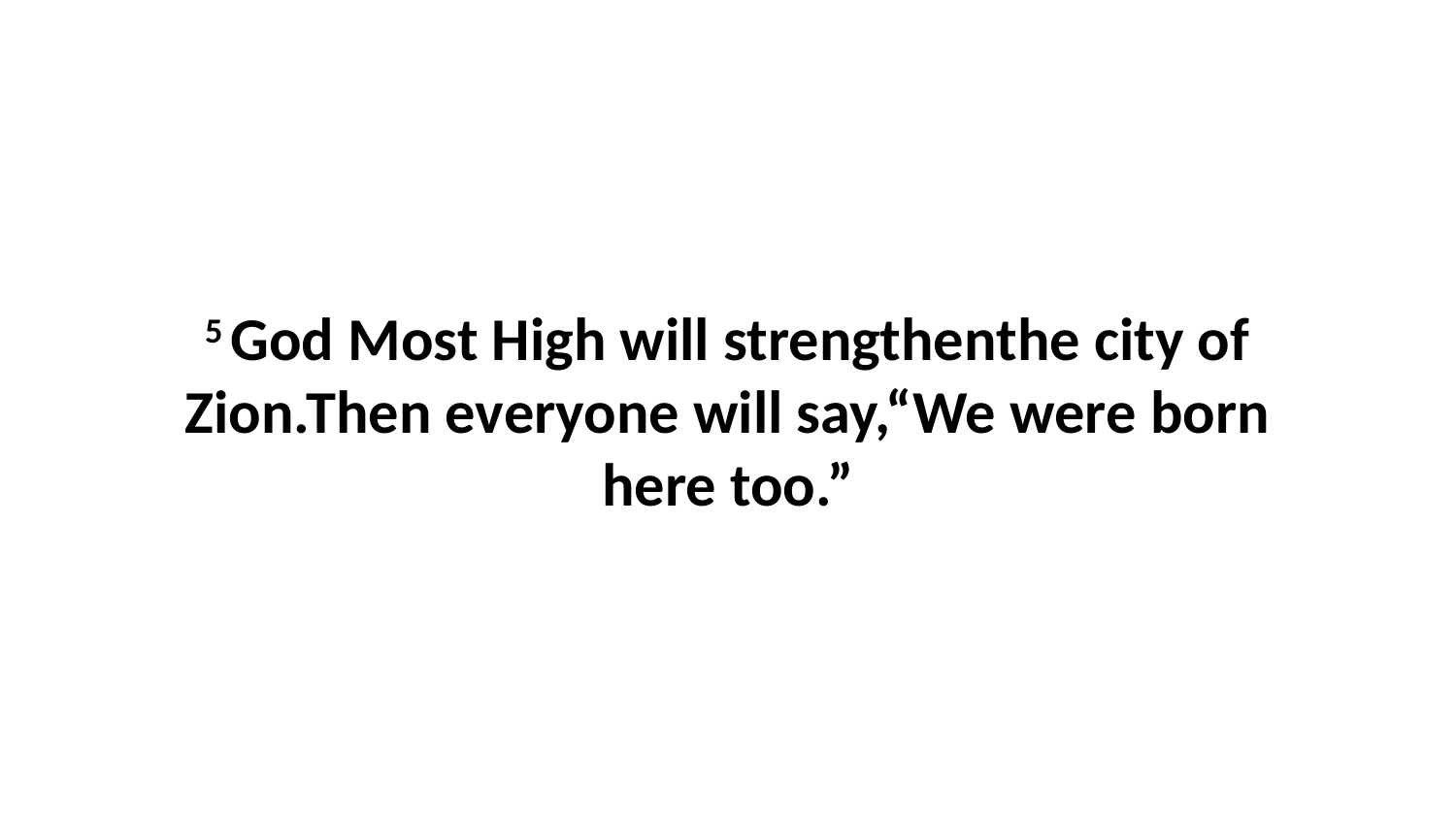

5 God Most High will strengthenthe city of Zion.Then everyone will say,“We were born here too.”